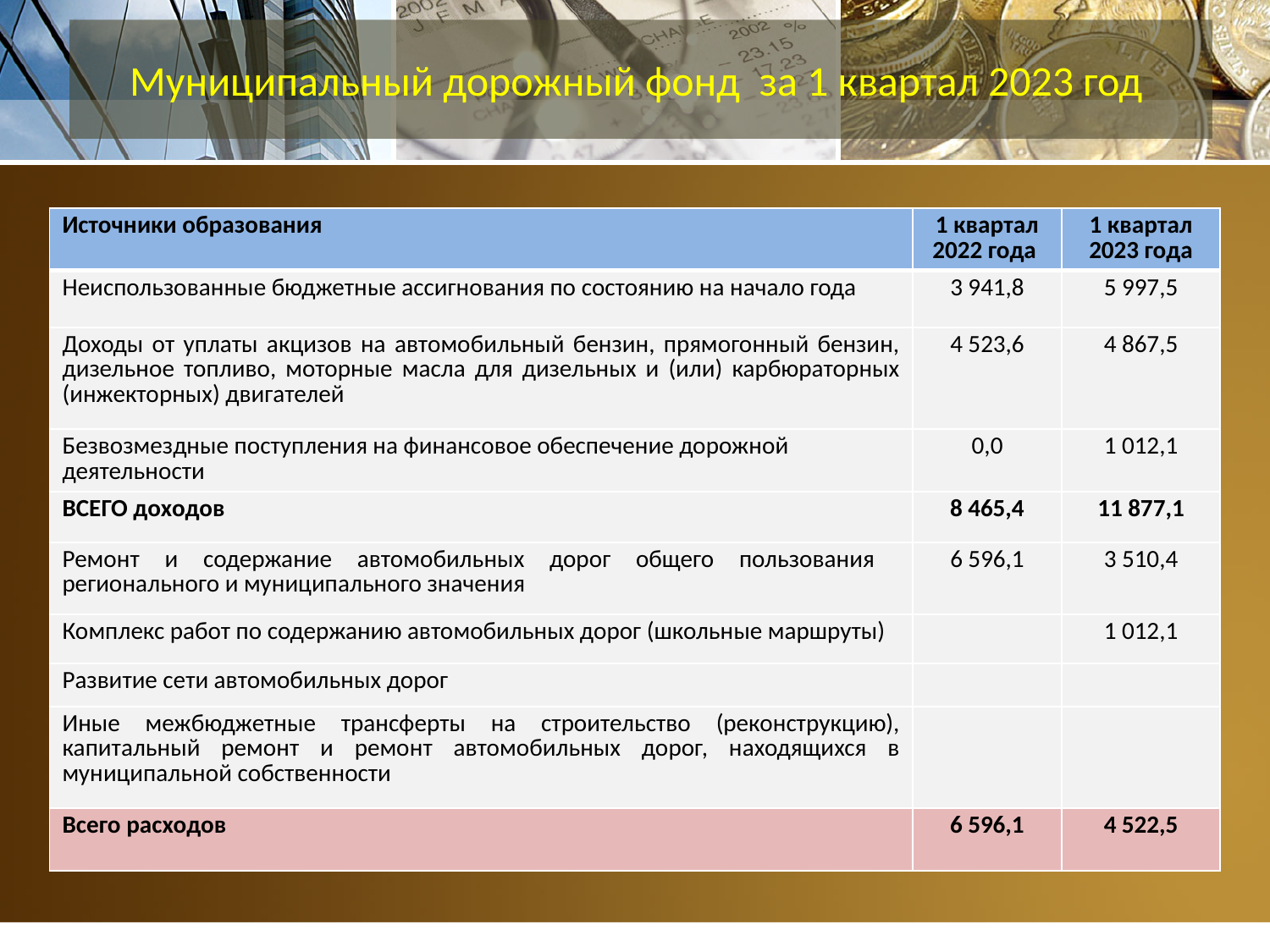

# Муниципальный дорожный фонд  за 1 квартал 2023 год
| Источники образования | 1 квартал 2022 года | 1 квартал 2023 года |
| --- | --- | --- |
| Неиспользованные бюджетные ассигнования по состоянию на начало года | 3 941,8 | 5 997,5 |
| Доходы от уплаты акцизов на автомобильный бензин, прямогонный бензин, дизельное топливо, моторные масла для дизельных и (или) карбюраторных (инжекторных) двигателей | 4 523,6 | 4 867,5 |
| Безвозмездные поступления на финансовое обеспечение дорожной деятельности | 0,0 | 1 012,1 |
| ВСЕГО доходов | 8 465,4 | 11 877,1 |
| Ремонт и содержание автомобильных дорог общего пользования регионального и муниципального значения | 6 596,1 | 3 510,4 |
| Комплекс работ по содержанию автомобильных дорог (школьные маршруты) |  | 1 012,1 |
| Развитие сети автомобильных дорог |  |  |
| Иные межбюджетные трансферты на строительство (реконструкцию), капитальный ремонт и ремонт автомобильных дорог, находящихся в муниципальной собственности |  |  |
| Всего расходов | 6 596,1 | 4 522,5 |